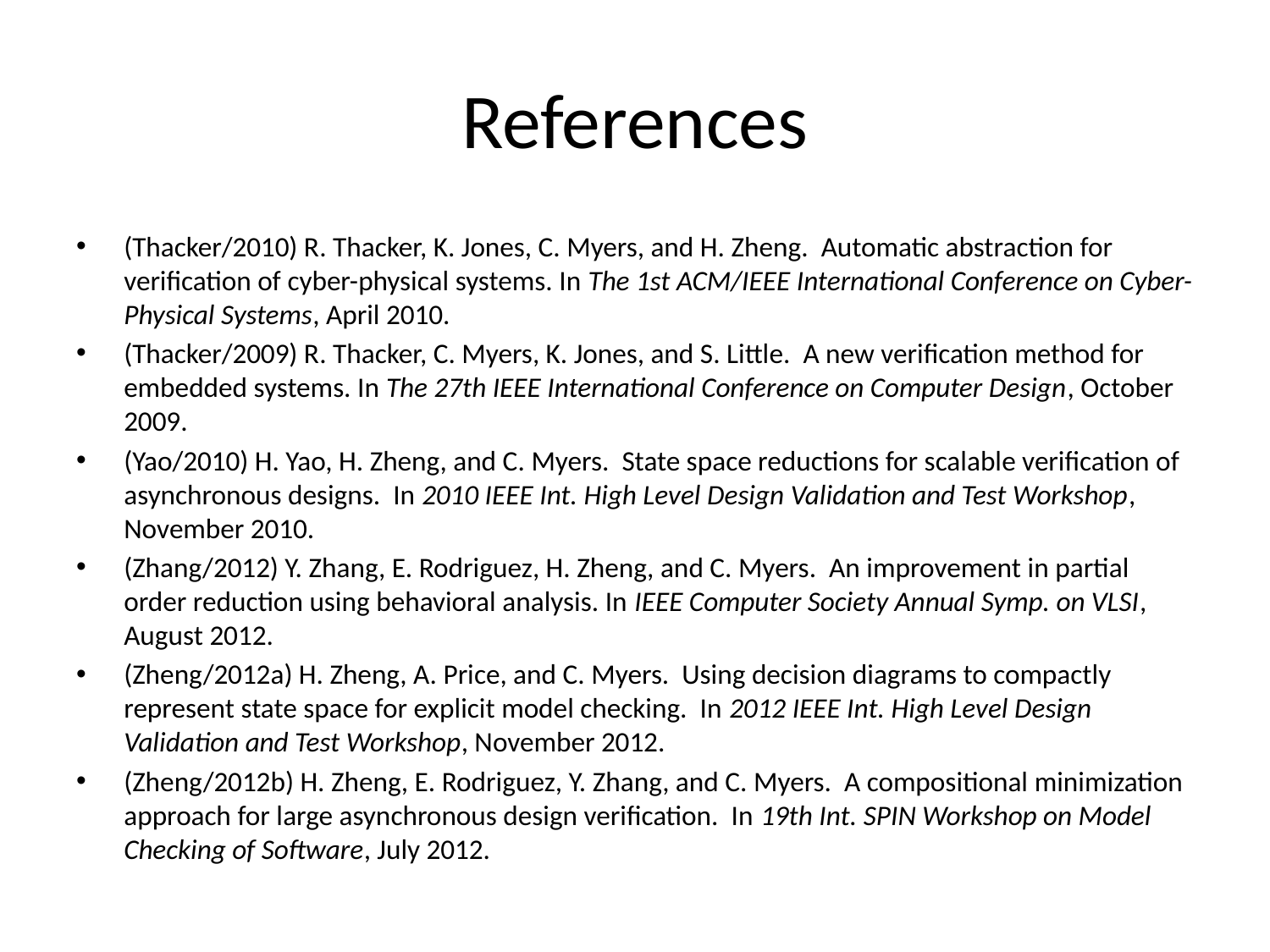

# References
(Thacker/2010) R. Thacker, K. Jones, C. Myers, and H. Zheng.  Automatic abstraction for verification of cyber-physical systems. In The 1st ACM/IEEE International Conference on Cyber-Physical Systems, April 2010.
(Thacker/2009) R. Thacker, C. Myers, K. Jones, and S. Little.  A new verification method for embedded systems. In The 27th IEEE International Conference on Computer Design, October 2009.
(Yao/2010) H. Yao, H. Zheng, and C. Myers.  State space reductions for scalable verification of asynchronous designs.  In 2010 IEEE Int. High Level Design Validation and Test Workshop, November 2010.
(Zhang/2012) Y. Zhang, E. Rodriguez, H. Zheng, and C. Myers.  An improvement in partial order reduction using behavioral analysis. In IEEE Computer Society Annual Symp. on VLSI, August 2012.
(Zheng/2012a) H. Zheng, A. Price, and C. Myers.  Using decision diagrams to compactly represent state space for explicit model checking.  In 2012 IEEE Int. High Level Design Validation and Test Workshop, November 2012.
(Zheng/2012b) H. Zheng, E. Rodriguez, Y. Zhang, and C. Myers.  A compositional minimization approach for large asynchronous design verification.  In 19th Int. SPIN Workshop on Model Checking of Software, July 2012.